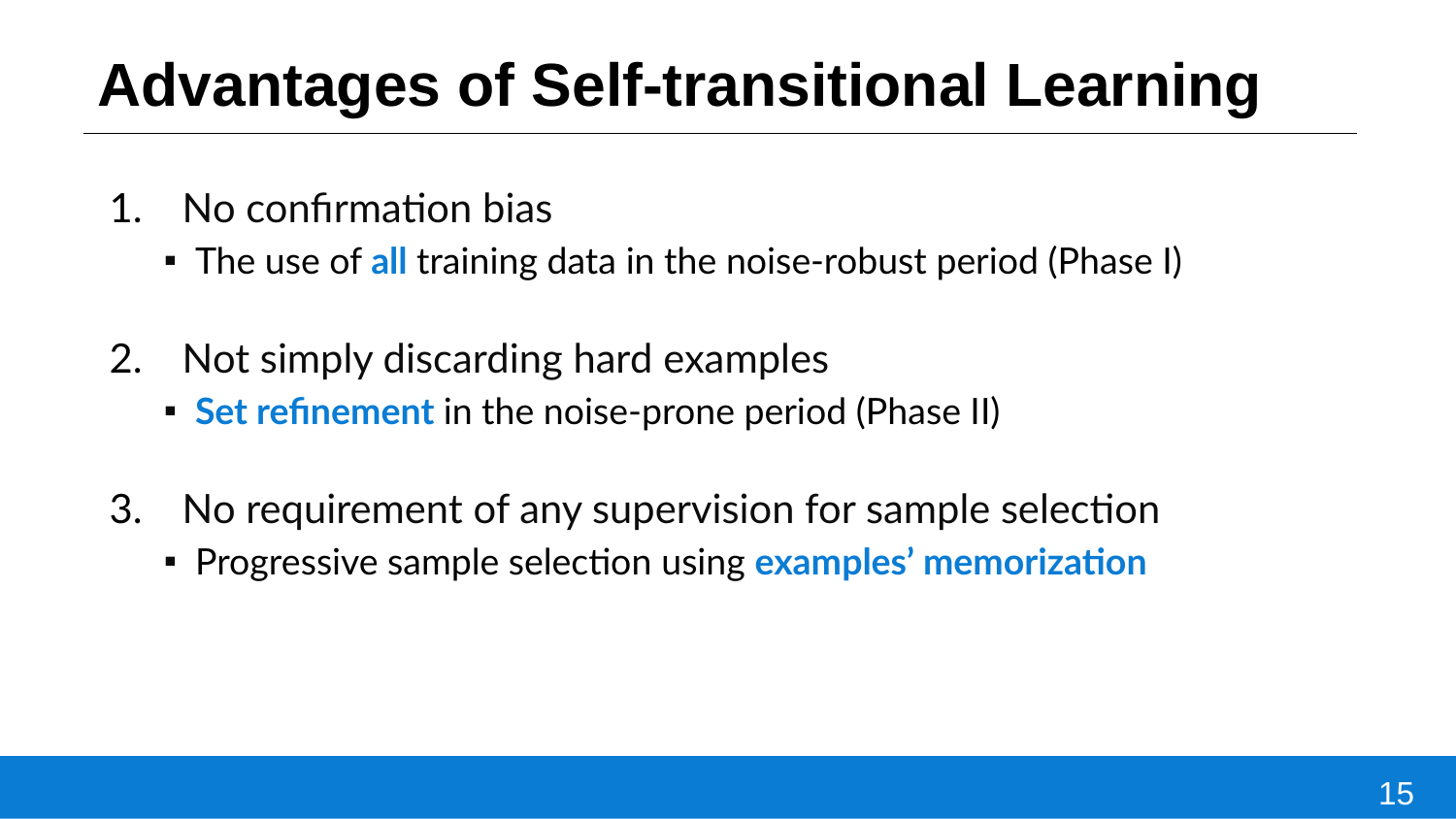

# Advantages of Self-transitional Learning
No confirmation bias
The use of all training data in the noise-robust period (Phase I)

Not simply discarding hard examples
Set refinement in the noise-prone period (Phase II)

No requirement of any supervision for sample selection
Progressive sample selection using examples’ memorization

15